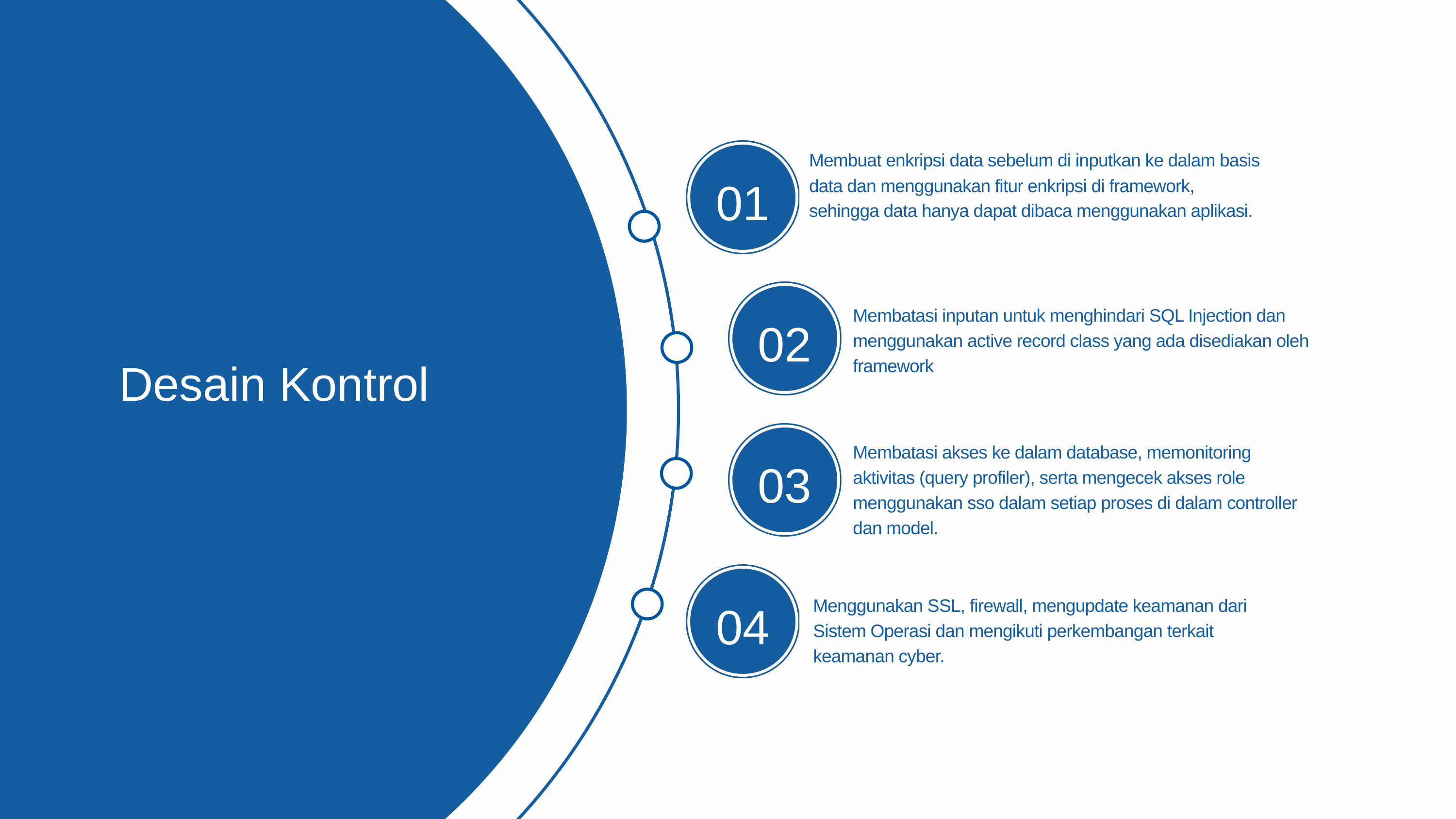

Membuat enkripsi data sebelum di inputkan ke dalam basis data dan menggunakan fitur enkripsi di framework, sehingga data hanya dapat dibaca menggunakan aplikasi.
01

Membatasi inputan untuk menghindari SQL Injection dan menggunakan active record class yang ada disediakan oleh framework
02

Desain Kontrol

Membatasi akses ke dalam database, memonitoring aktivitas (query profiler), serta mengecek akses role menggunakan sso dalam setiap proses di dalam controller dan model.
03

04

Menggunakan SSL, firewall, mengupdate keamanan dari Sistem Operasi dan mengikuti perkembangan terkait keamanan cyber.